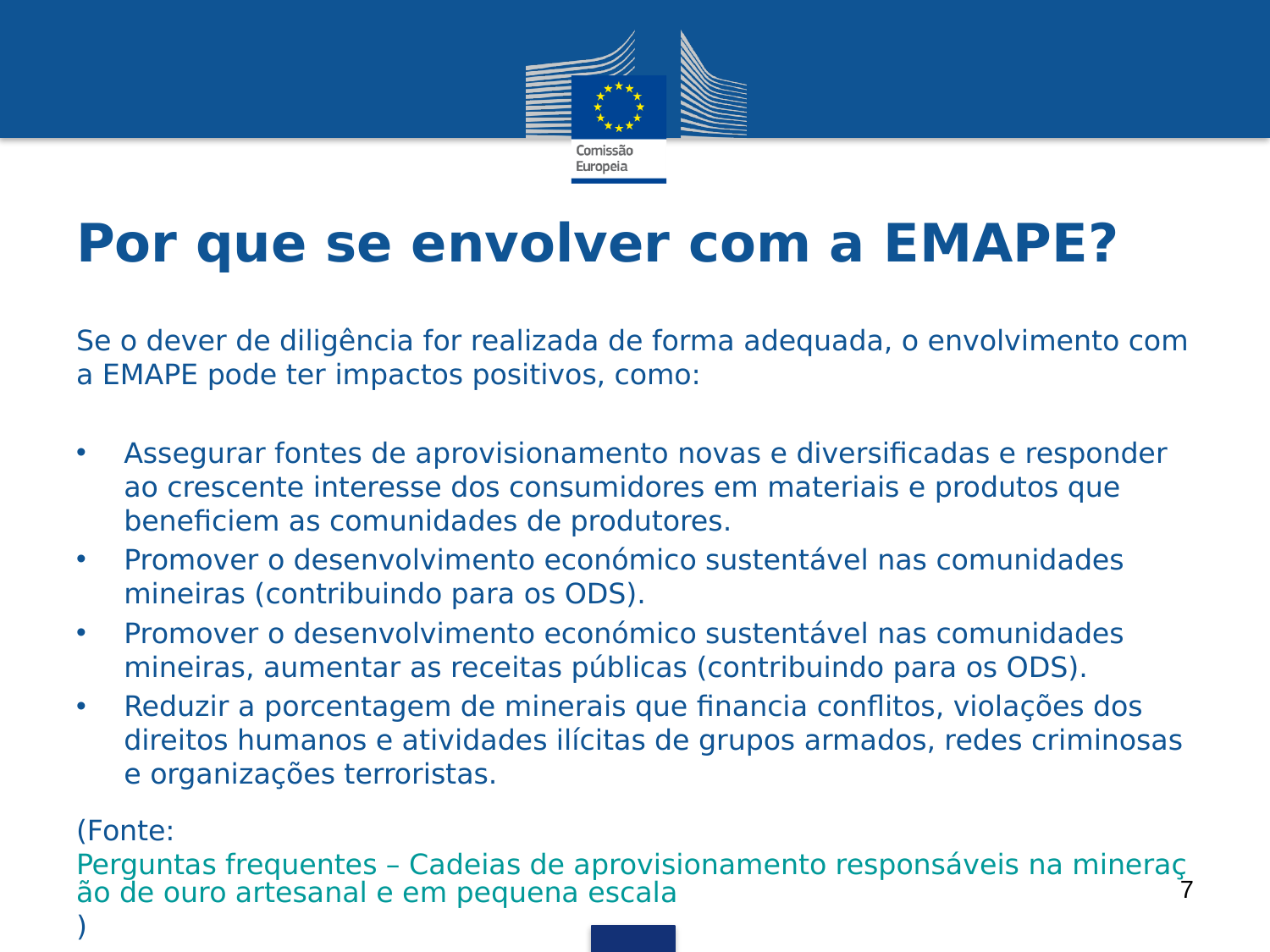

# Por que se envolver com a EMAPE?
Se o dever de diligência for realizada de forma adequada, o envolvimento com a EMAPE pode ter impactos positivos, como:

Assegurar fontes de aprovisionamento novas e diversificadas e responder ao crescente interesse dos consumidores em materiais e produtos que beneficiem as comunidades de produtores.
Promover o desenvolvimento económico sustentável nas comunidades mineiras (contribuindo para os ODS).
Promover o desenvolvimento económico sustentável nas comunidades mineiras, aumentar as receitas públicas (contribuindo para os ODS).
Reduzir a porcentagem de minerais que financia conflitos, violações dos direitos humanos e atividades ilícitas de grupos armados, redes criminosas e organizações terroristas.

(Fonte: Perguntas frequentes – Cadeias de aprovisionamento responsáveis na mineração de ouro artesanal e em pequena escala)

7